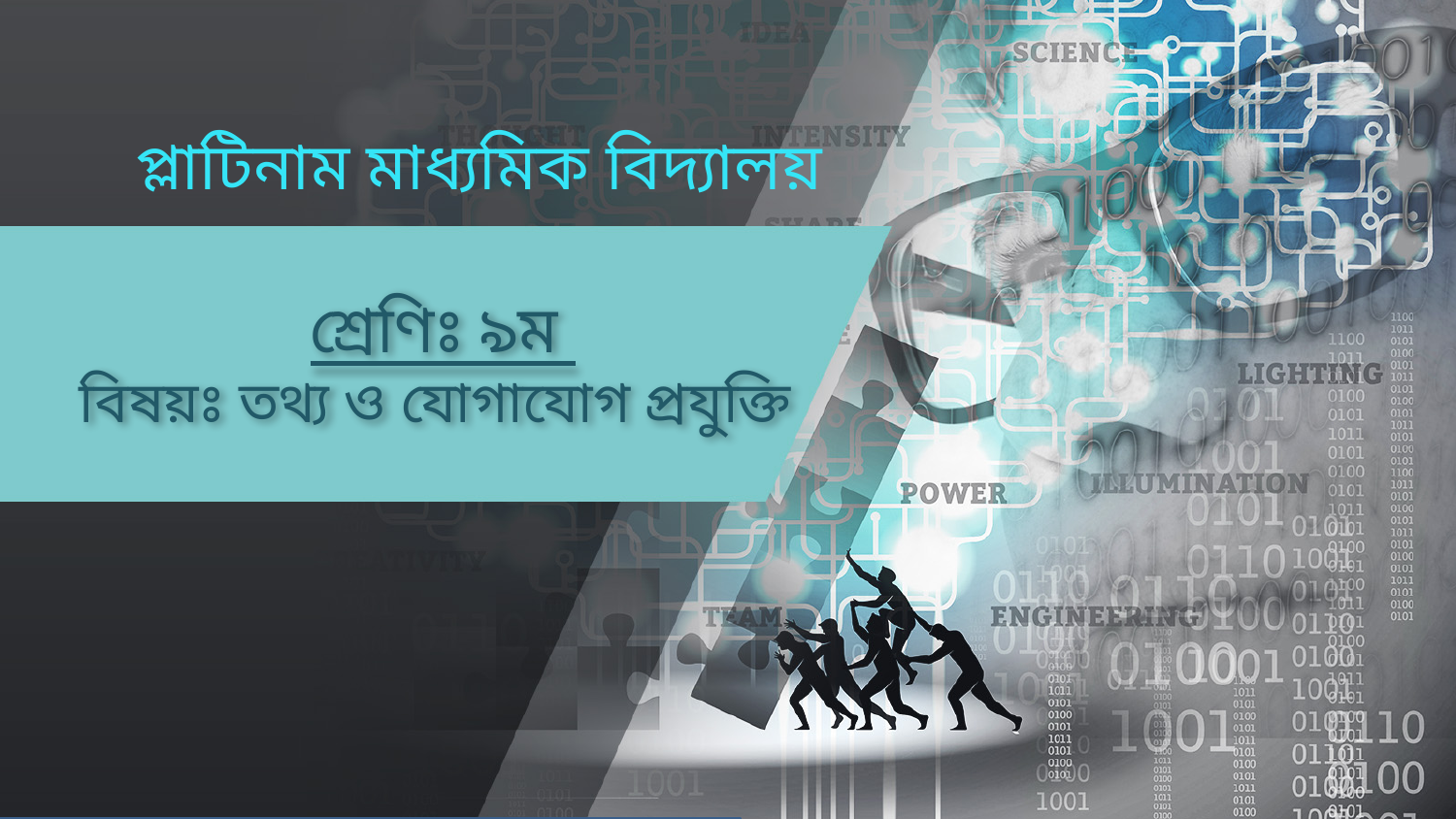

প্লাটিনাম মাধ্যমিক বিদ্যালয়
# শ্রেণিঃ ৯ম বিষয়ঃ তথ্য ও যোগাযোগ প্রযুক্তি